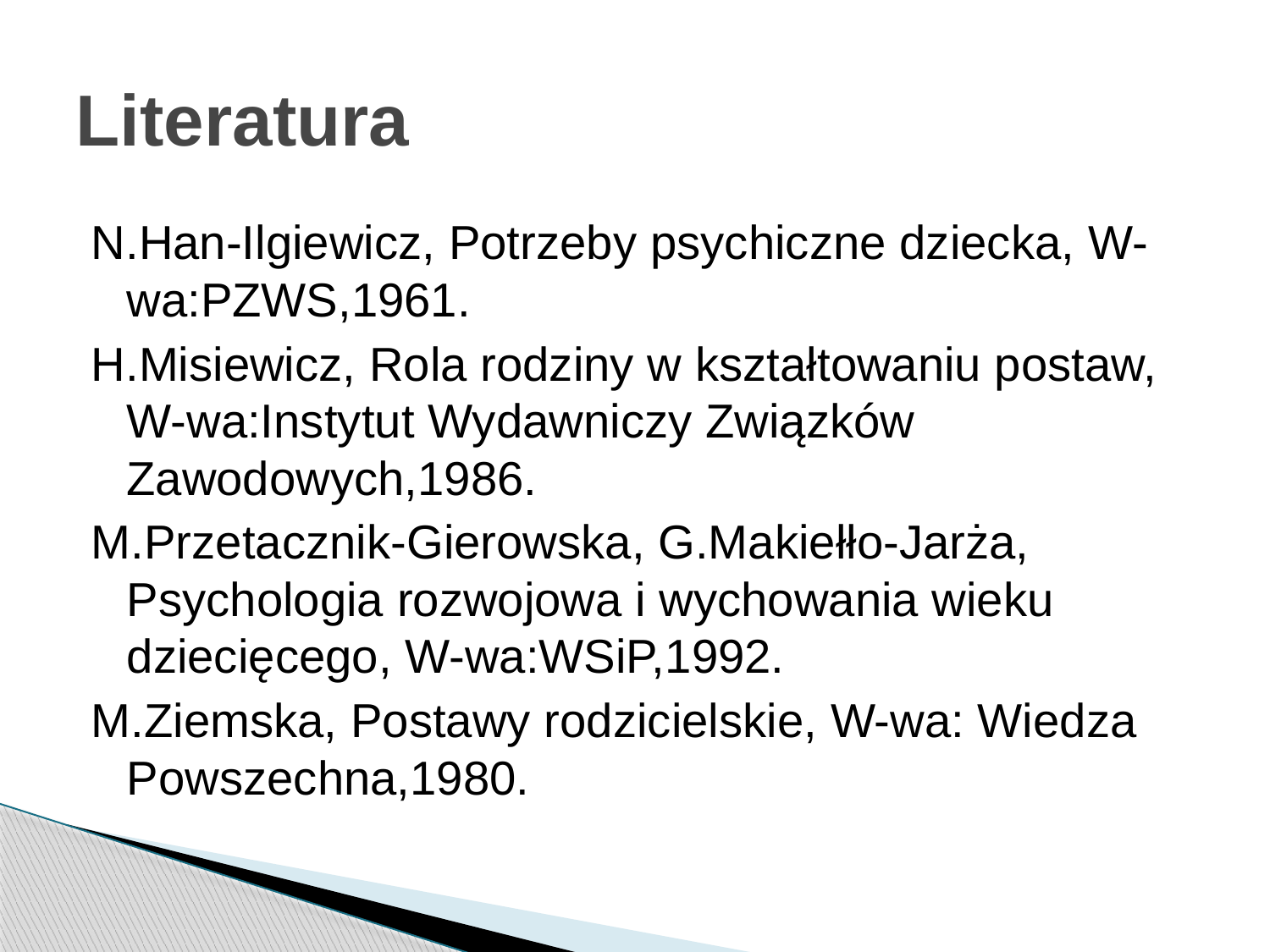

# Literatura
N.Han-Ilgiewicz, Potrzeby psychiczne dziecka, W-wa:PZWS,1961.
H.Misiewicz, Rola rodziny w kształtowaniu postaw, W-wa:Instytut Wydawniczy Związków Zawodowych,1986.
M.Przetacznik-Gierowska, G.Makiełło-Jarża, Psychologia rozwojowa i wychowania wieku dziecięcego, W-wa:WSiP,1992.
M.Ziemska, Postawy rodzicielskie, W-wa: Wiedza Powszechna,1980.